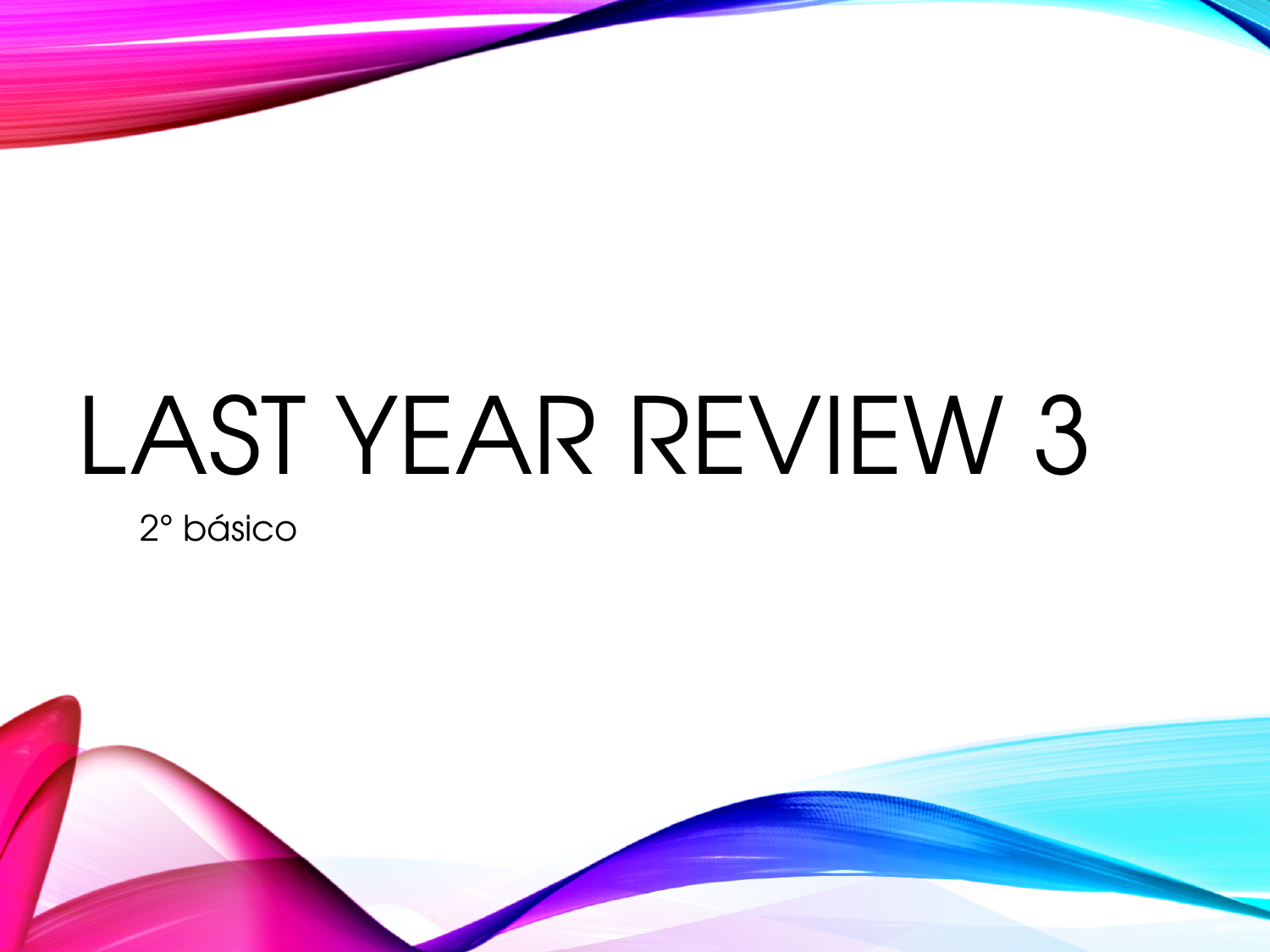

# Last year review 3
2° básico